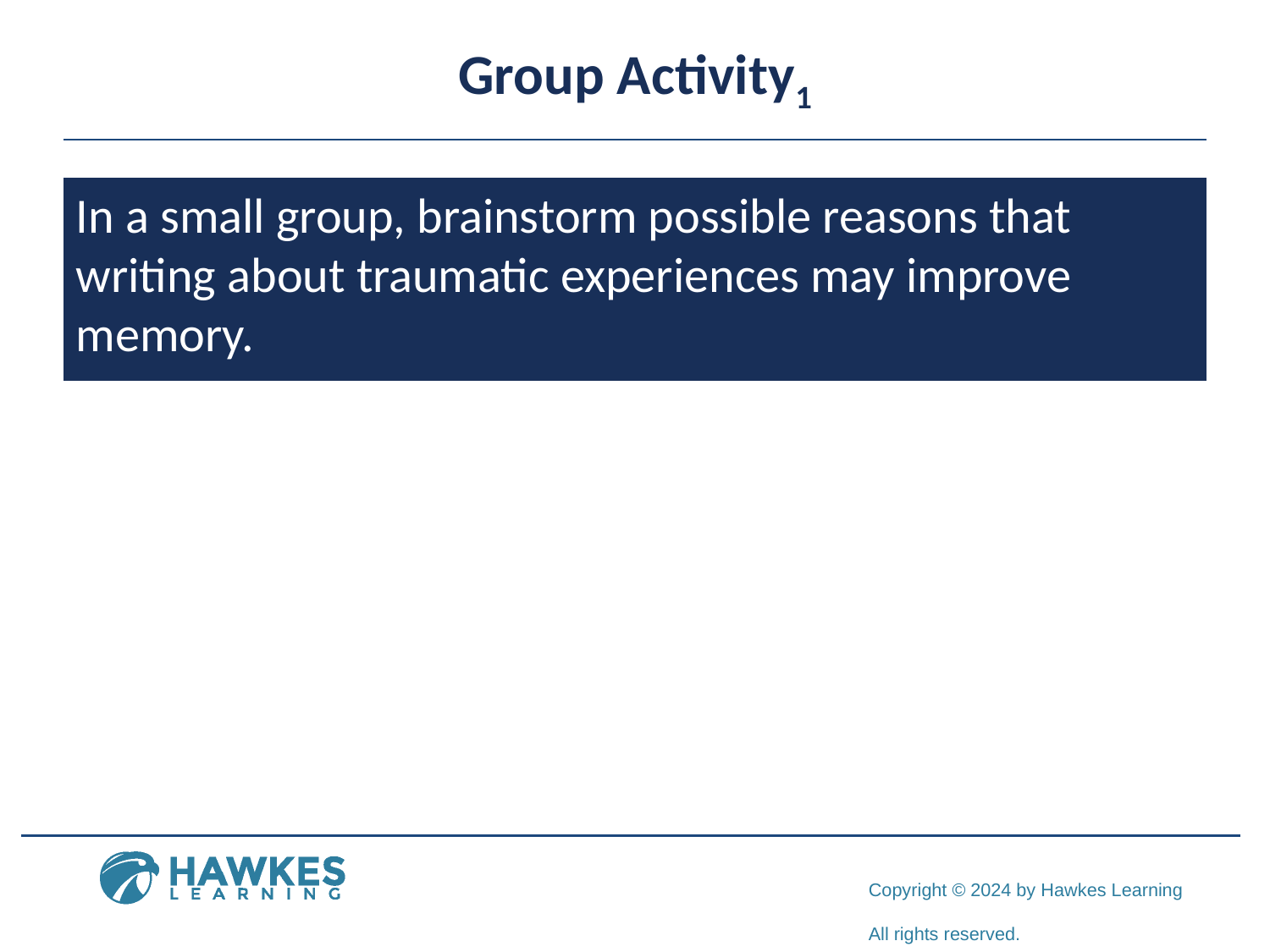

# Group Activity1
In a small group, brainstorm possible reasons that writing about traumatic experiences may improve memory.